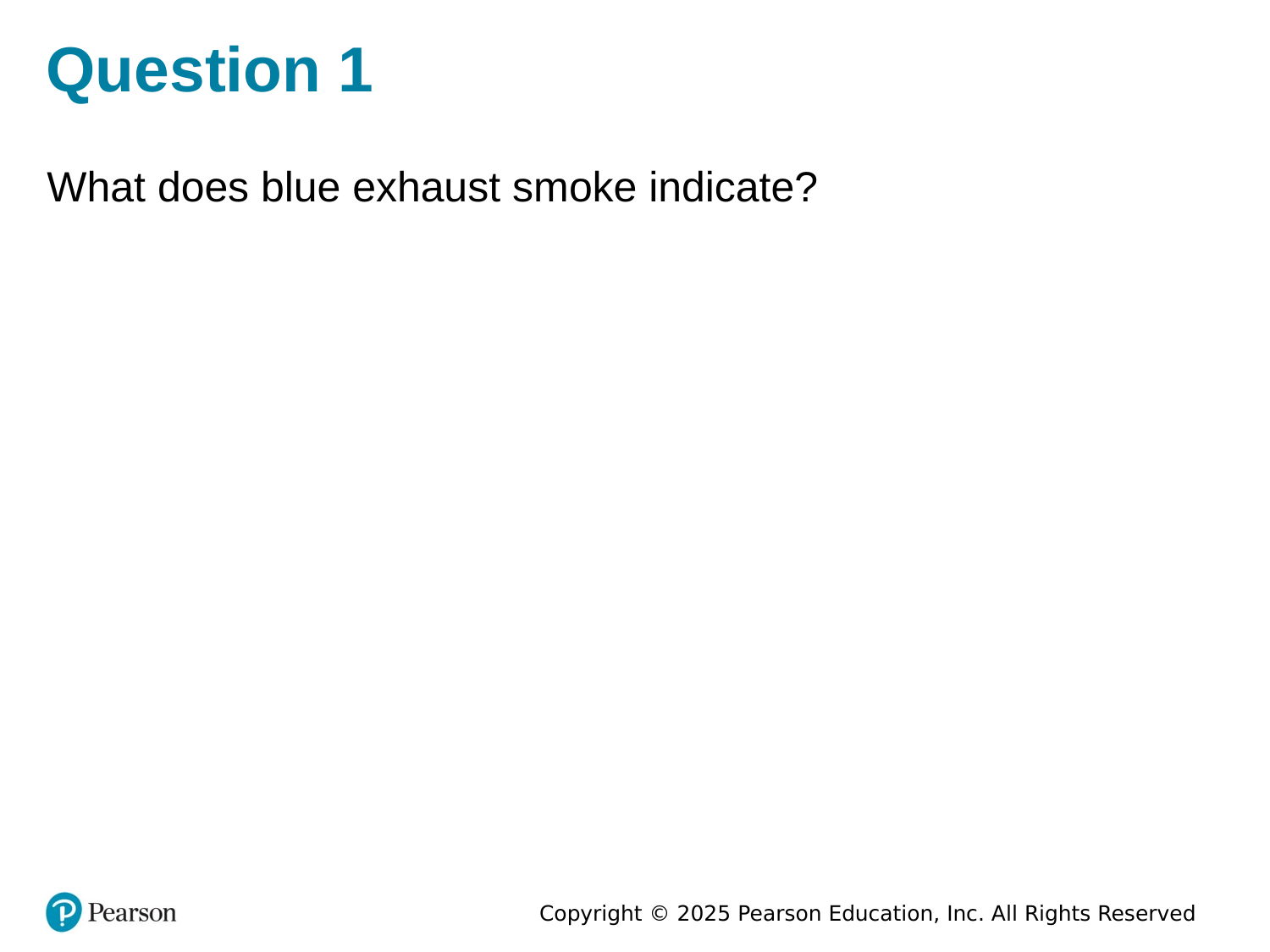

# Question 1
What does blue exhaust smoke indicate?